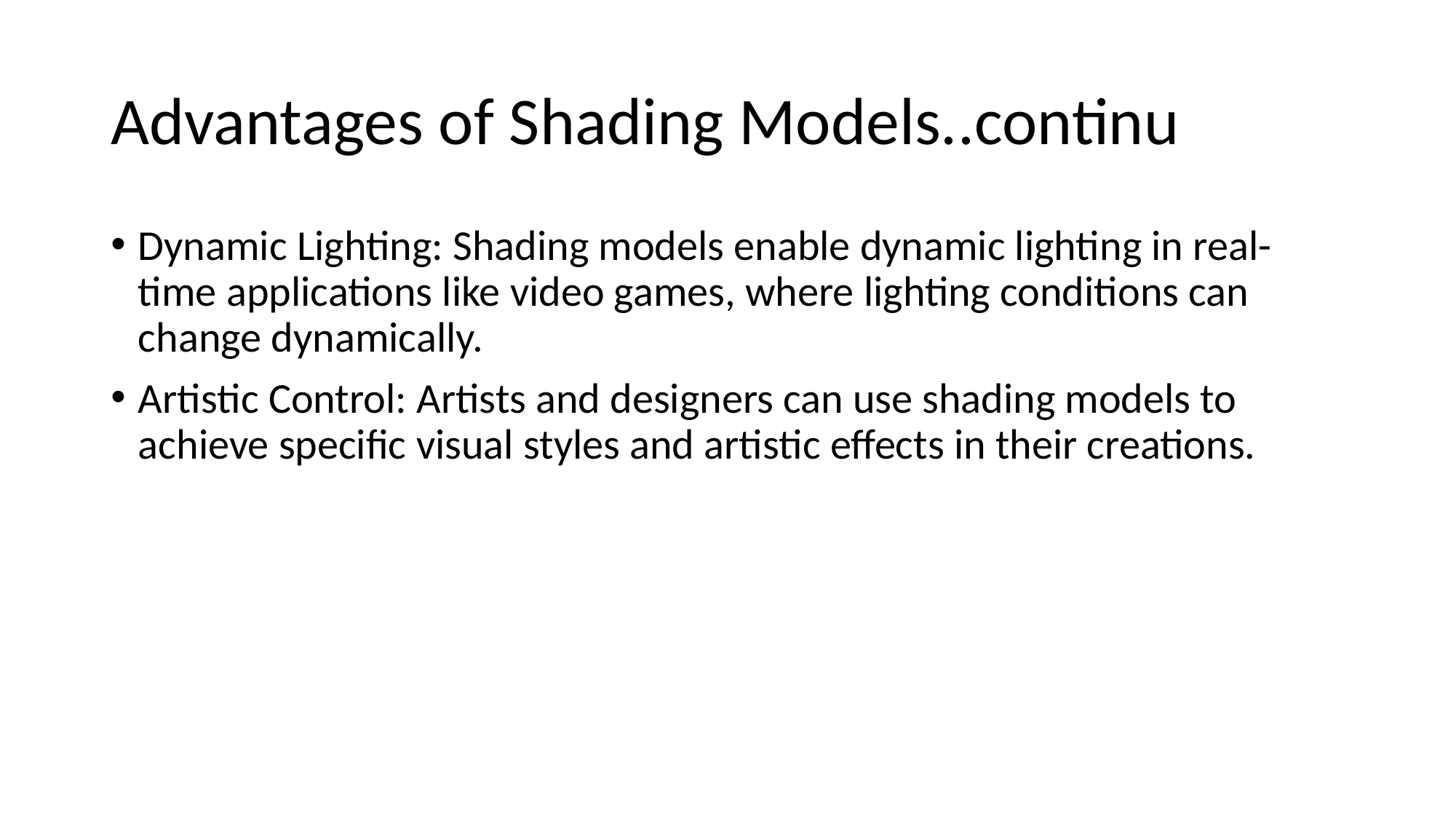

# Advantages of Shading Models..continu
Dynamic Lighting: Shading models enable dynamic lighting in real-time applications like video games, where lighting conditions can change dynamically.
Artistic Control: Artists and designers can use shading models to achieve specific visual styles and artistic effects in their creations.